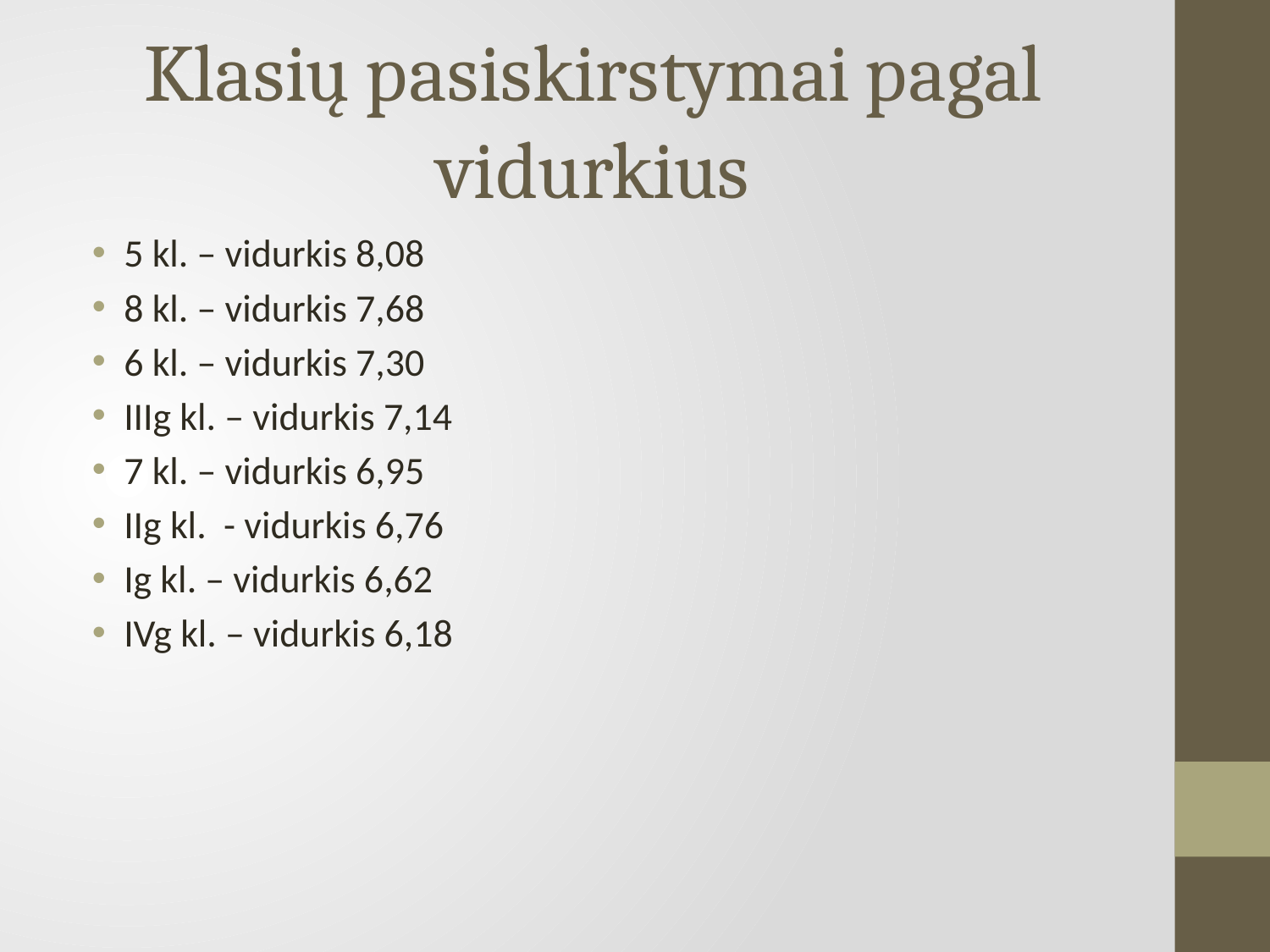

# Klasių pasiskirstymai pagal vidurkius
5 kl. – vidurkis 8,08
8 kl. – vidurkis 7,68
6 kl. – vidurkis 7,30
IIIg kl. – vidurkis 7,14
7 kl. – vidurkis 6,95
IIg kl.  - vidurkis 6,76
Ig kl. – vidurkis 6,62
IVg kl. – vidurkis 6,18